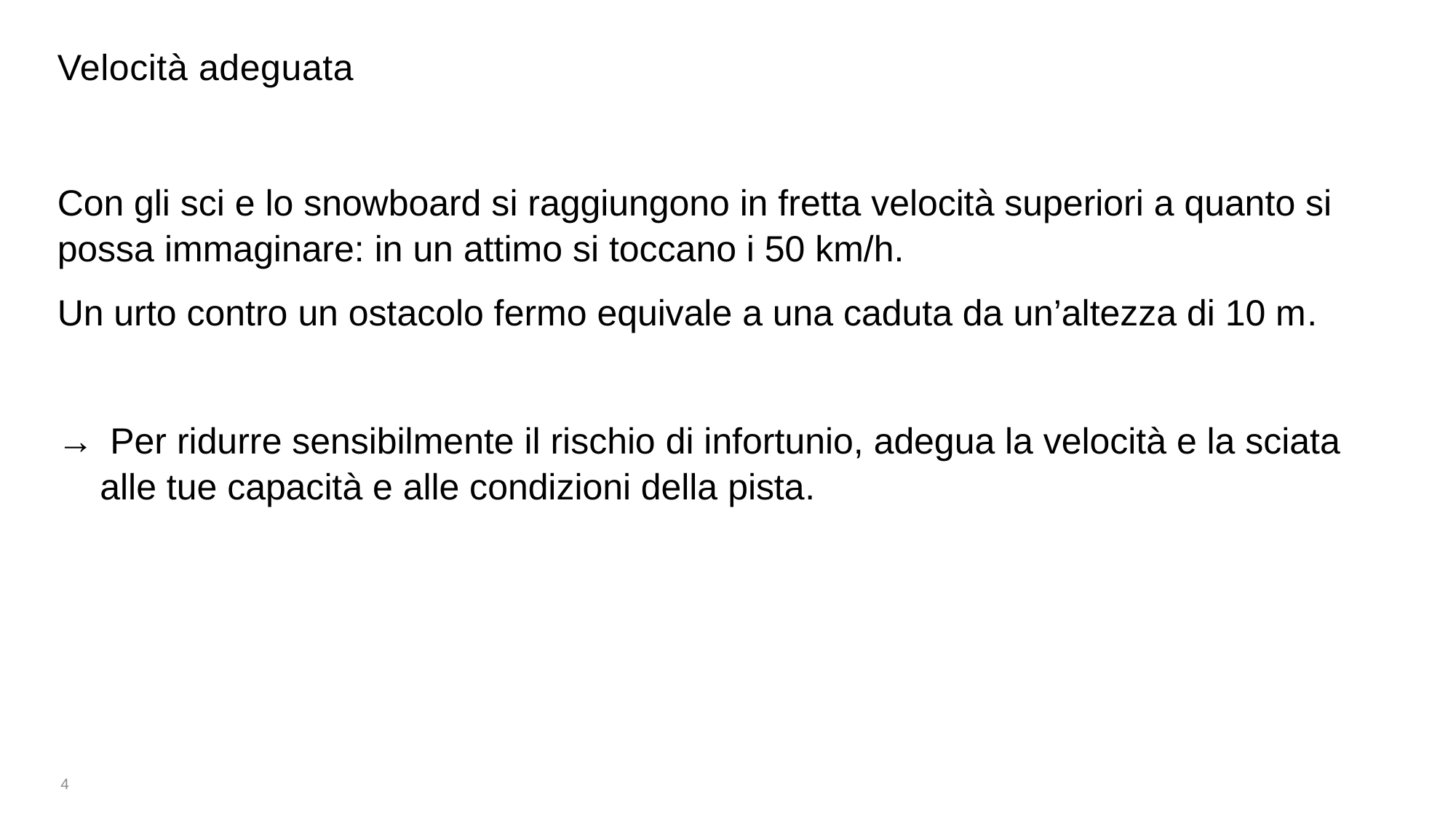

# Velocità adeguata
Con gli sci e lo snowboard si raggiungono in fretta velocità superiori a quanto si possa immaginare: in un attimo si toccano i 50 km/h.
Un urto contro un ostacolo fermo equivale a una caduta da un’altezza di 10 m.

→	 Per ridurre sensibilmente il rischio di infortunio, adegua la velocità e la sciata alle tue capacità e alle condizioni della pista.

4